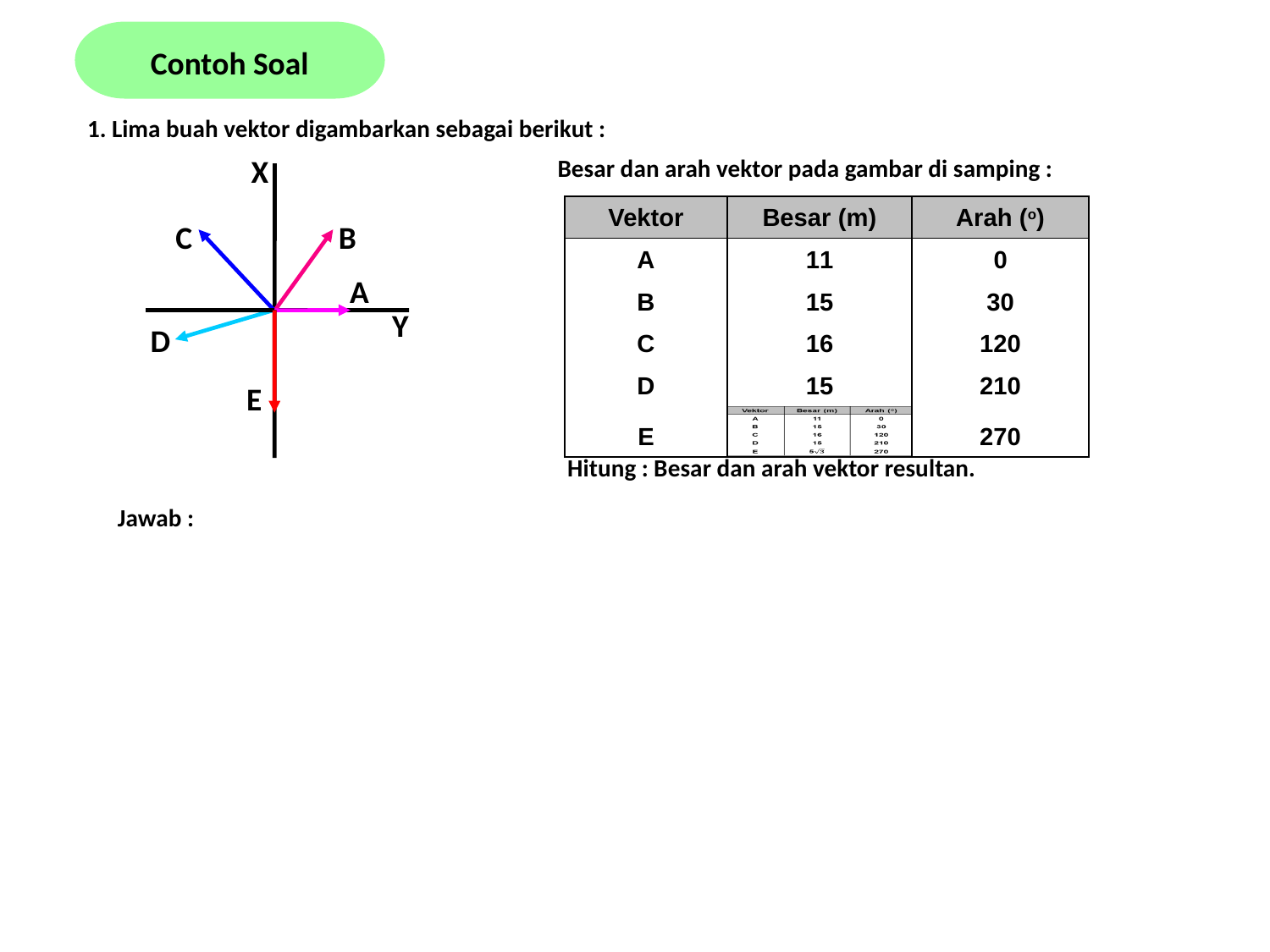

Contoh Soal
1. Lima buah vektor digambarkan sebagai berikut :
Besar dan arah vektor pada gambar di samping :
X

C
B

A
Y

D
E
| Vektor | Besar (m) | Arah (o) |
| --- | --- | --- |
| A | 11 | 0 |
| B | 15 | 30 |
| C | 16 | 120 |
| D | 15 | 210 |
| E |  | 270 |

Hitung : Besar dan arah vektor resultan.
Jawab :